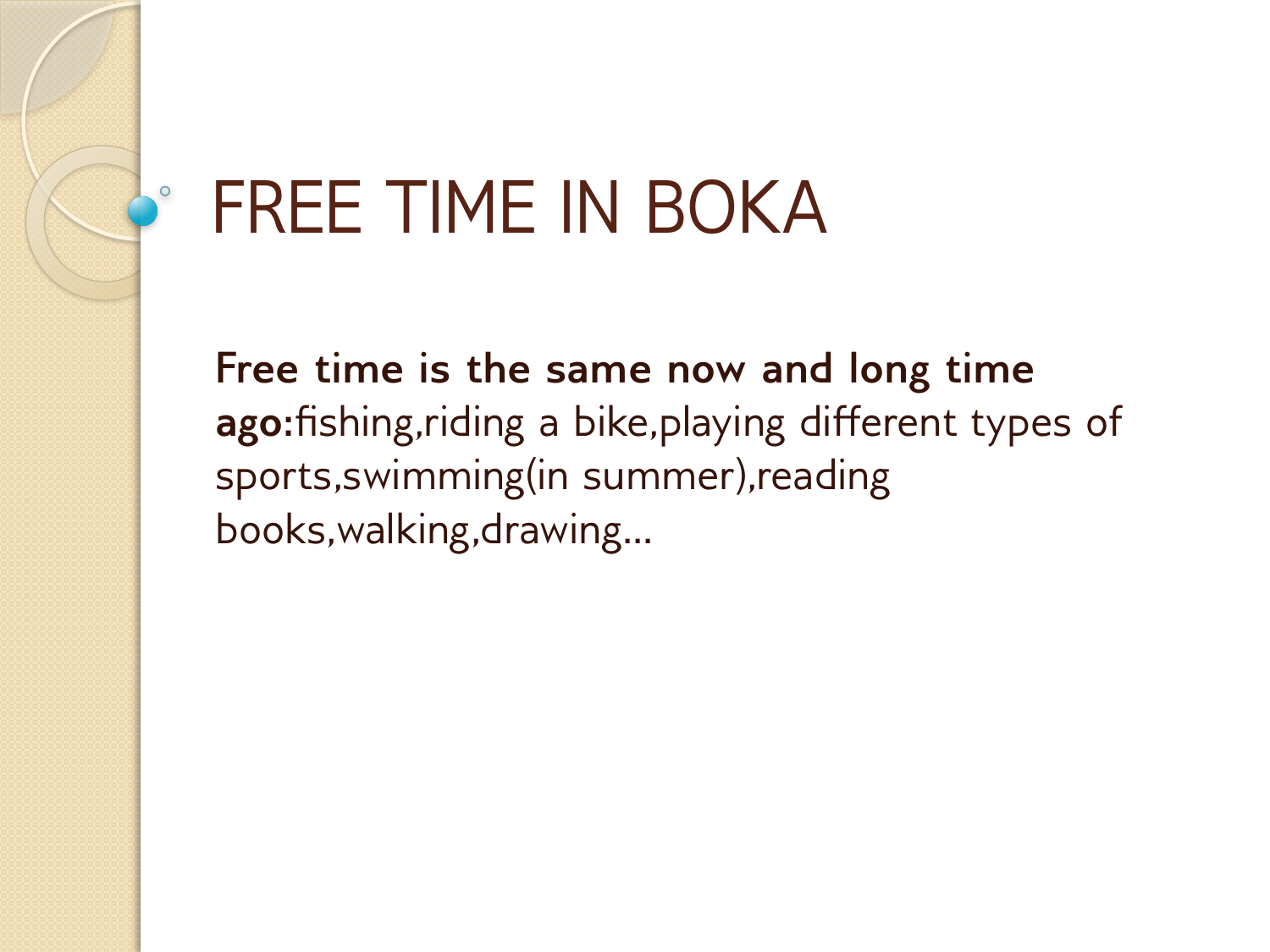

# FREE TIME IN BOKA
Free time is the same now and long time ago:fishing,riding a bike,playing different types of sports,swimming(in summer),reading books,walking,drawing...